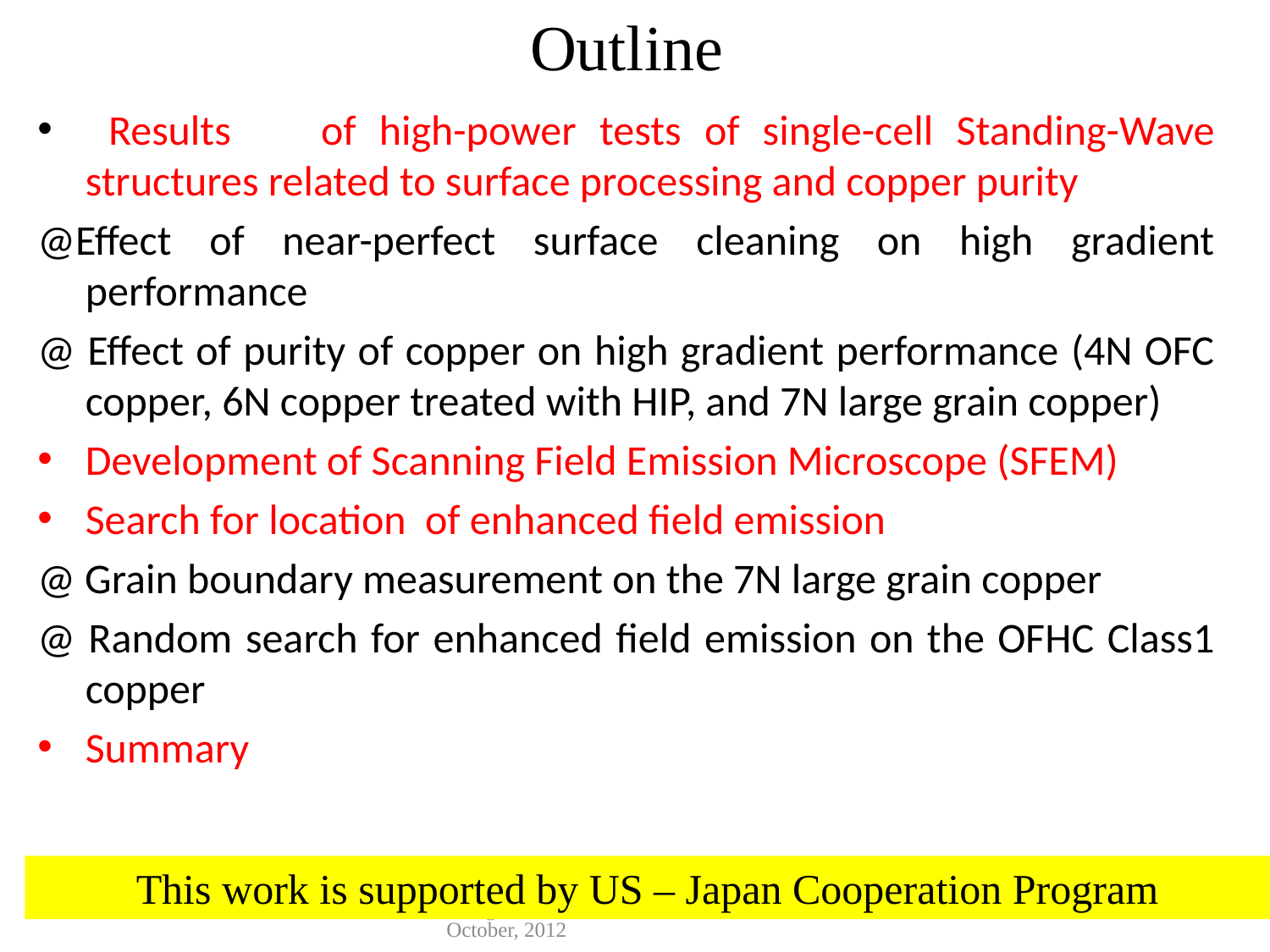

# Outline
 Results　of high-power tests of single-cell Standing-Wave structures related to surface processing and copper purity
@Effect of near-perfect surface cleaning on high gradient performance
@ Effect of purity of copper on high gradient performance (4N OFC copper, 6N copper treated with HIP, and 7N large grain copper)
Development of Scanning Field Emission Microscope (SFEM)
Search for location  of enhanced field emission
@ Grain boundary measurement on the 7N large grain copper
@ Random search for enhanced field emission on the OFHC Class1 copper
Summary

This work is supported by US – Japan Cooperation Program
Y.Higashi, LCWS12 RF Structure WG, 26 October, 2012
2